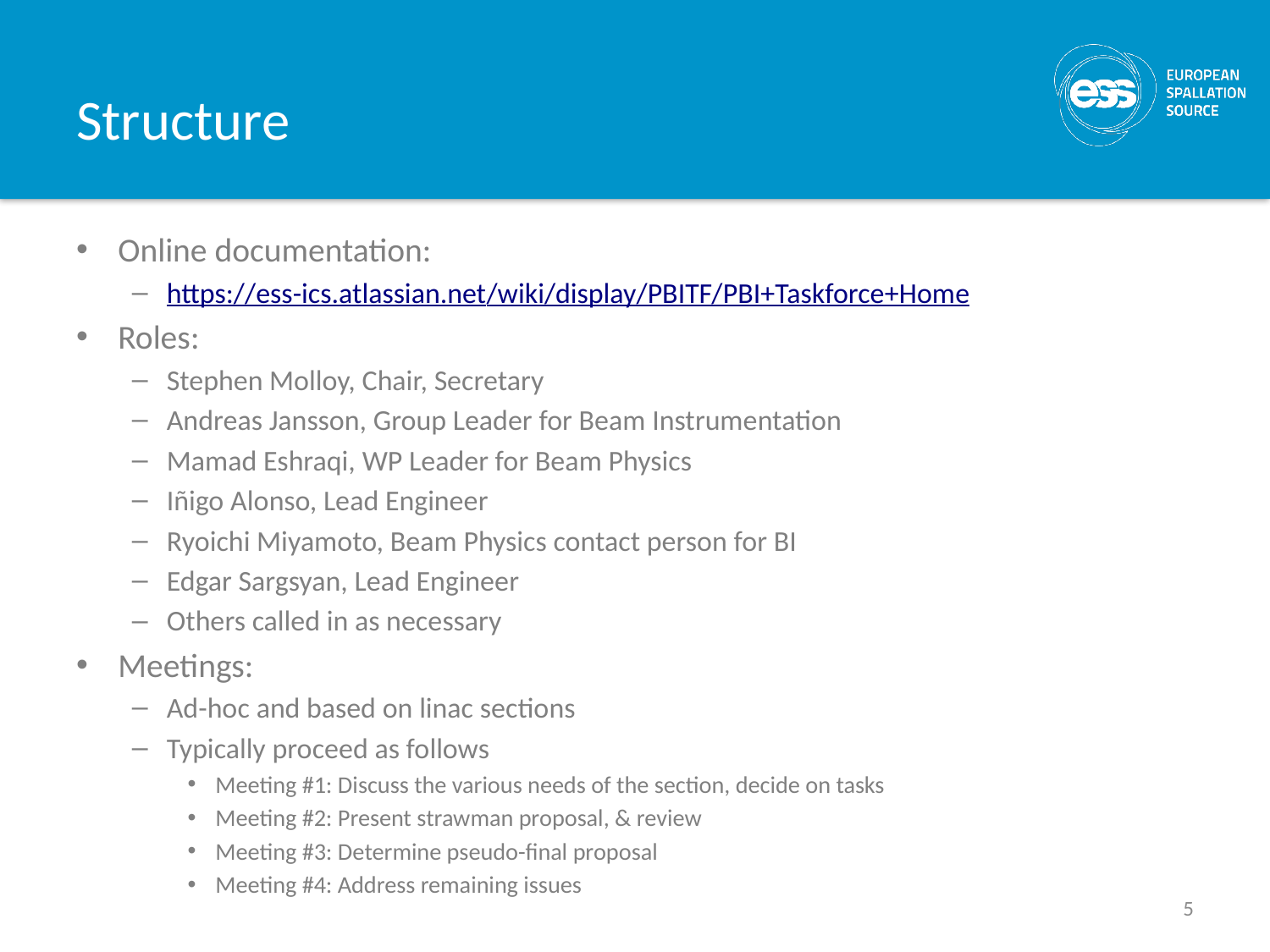

# Structure
Online documentation:
https://ess-ics.atlassian.net/wiki/display/PBITF/PBI+Taskforce+Home
Roles:
Stephen Molloy, Chair, Secretary
Andreas Jansson, Group Leader for Beam Instrumentation
Mamad Eshraqi, WP Leader for Beam Physics
Iñigo Alonso, Lead Engineer
Ryoichi Miyamoto, Beam Physics contact person for BI
Edgar Sargsyan, Lead Engineer
Others called in as necessary
Meetings:
Ad-hoc and based on linac sections
Typically proceed as follows
Meeting #1: Discuss the various needs of the section, decide on tasks
Meeting #2: Present strawman proposal, & review
Meeting #3: Determine pseudo-final proposal
Meeting #4: Address remaining issues
5